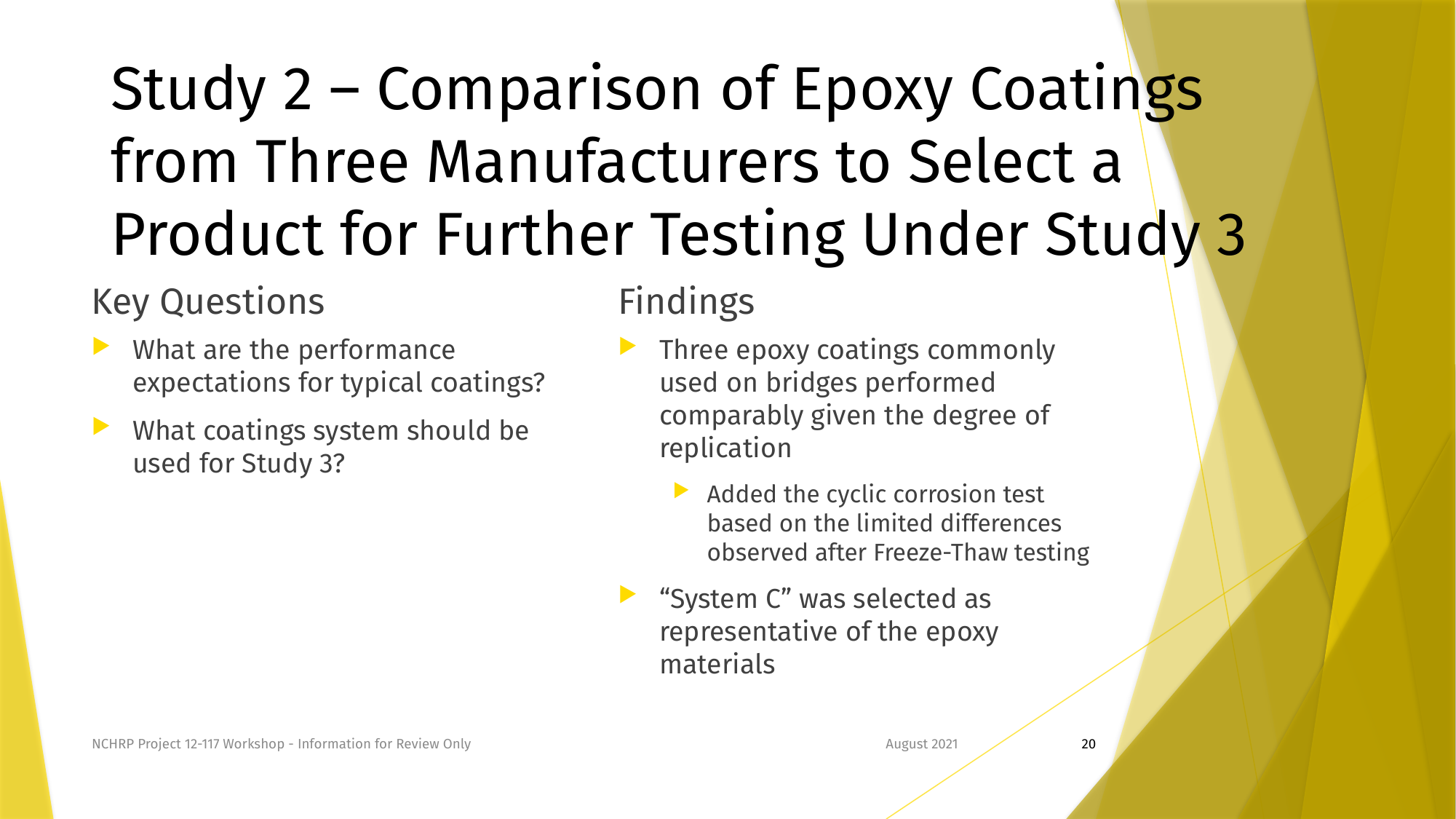

# Study 2 – Comparison of Epoxy Coatings from Three Manufacturers to Select a Product for Further Testing Under Study 3
Key Questions
Findings
What are the performance expectations for typical coatings?
What coatings system should be used for Study 3?
Three epoxy coatings commonly used on bridges performed comparably given the degree of replication
Added the cyclic corrosion test based on the limited differences observed after Freeze-Thaw testing
“System C” was selected as representative of the epoxy materials
NCHRP Project 12-117 Workshop - Information for Review Only
August 2021
20